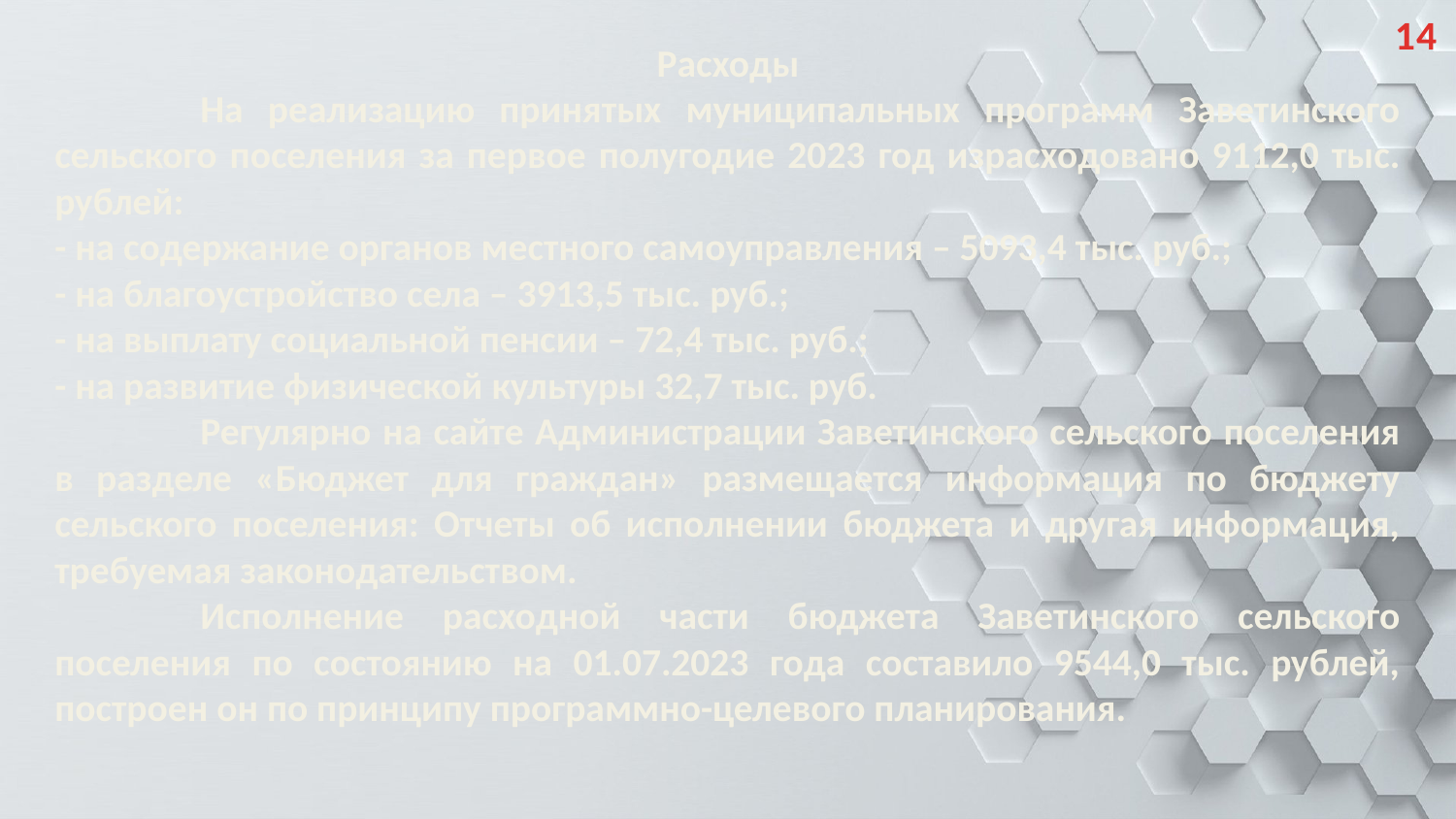

14
Расходы
	На реализацию принятых муниципальных программ Заветинского сельского поселения за первое полугодие 2023 год израсходовано 9112,0 тыс. рублей:
- на содержание органов местного самоуправления – 5093,4 тыс. руб.;
- на благоустройство села – 3913,5 тыс. руб.;
- на выплату социальной пенсии – 72,4 тыс. руб.;
- на развитие физической культуры 32,7 тыс. руб.
	Регулярно на сайте Администрации Заветинского сельского поселения в разделе «Бюджет для граждан» размещается информация по бюджету сельского поселения: Отчеты об исполнении бюджета и другая информация, требуемая законодательством.
	Исполнение расходной части бюджета Заветинского сельского поселения по состоянию на 01.07.2023 года составило 9544,0 тыс. рублей, построен он по принципу программно-целевого планирования.